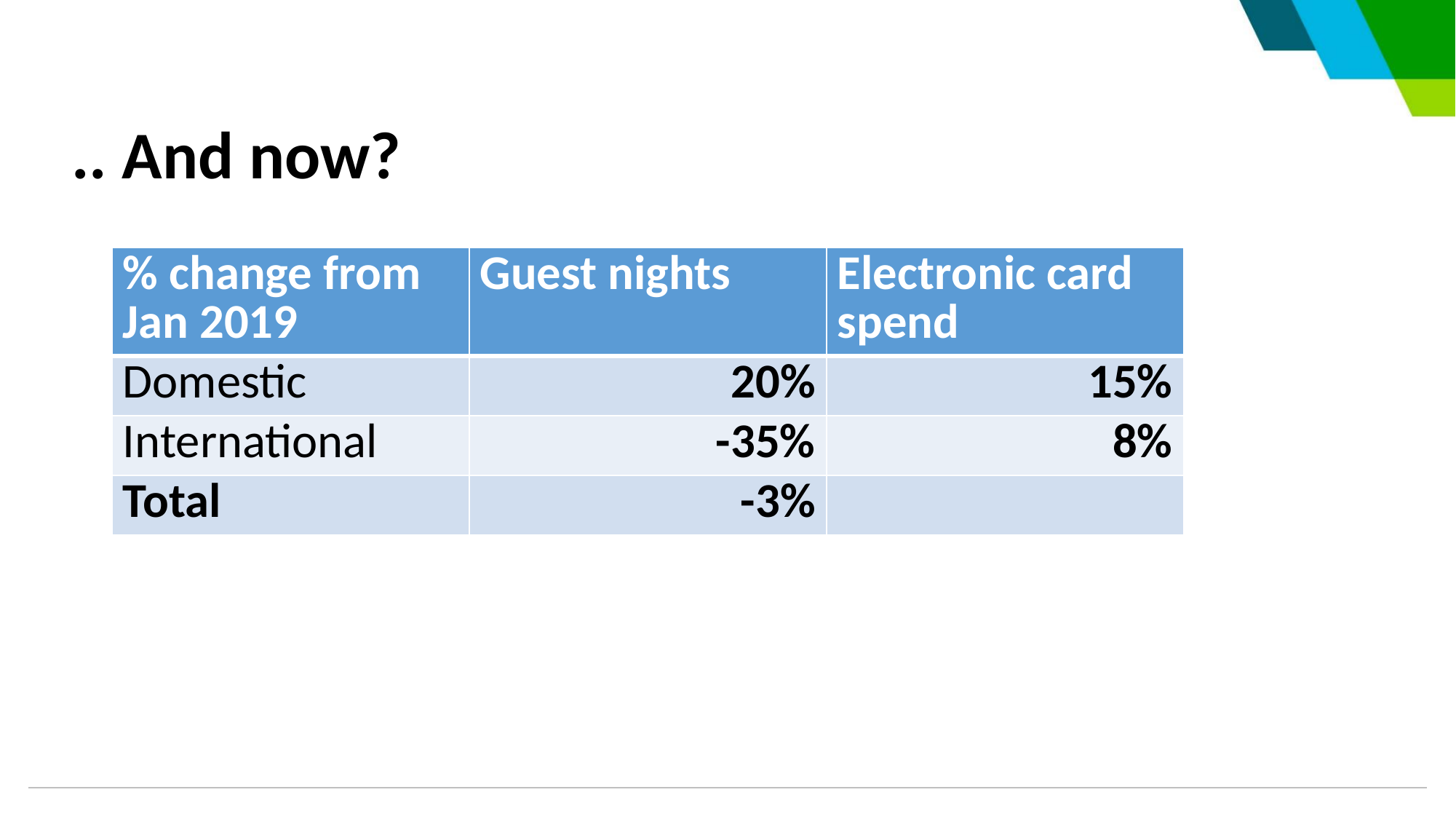

# .. And now?
| % change from Jan 2019 | Guest nights | Electronic card spend |
| --- | --- | --- |
| Domestic | 20% | 15% |
| International | -35% | 8% |
| Total | -3% |  |